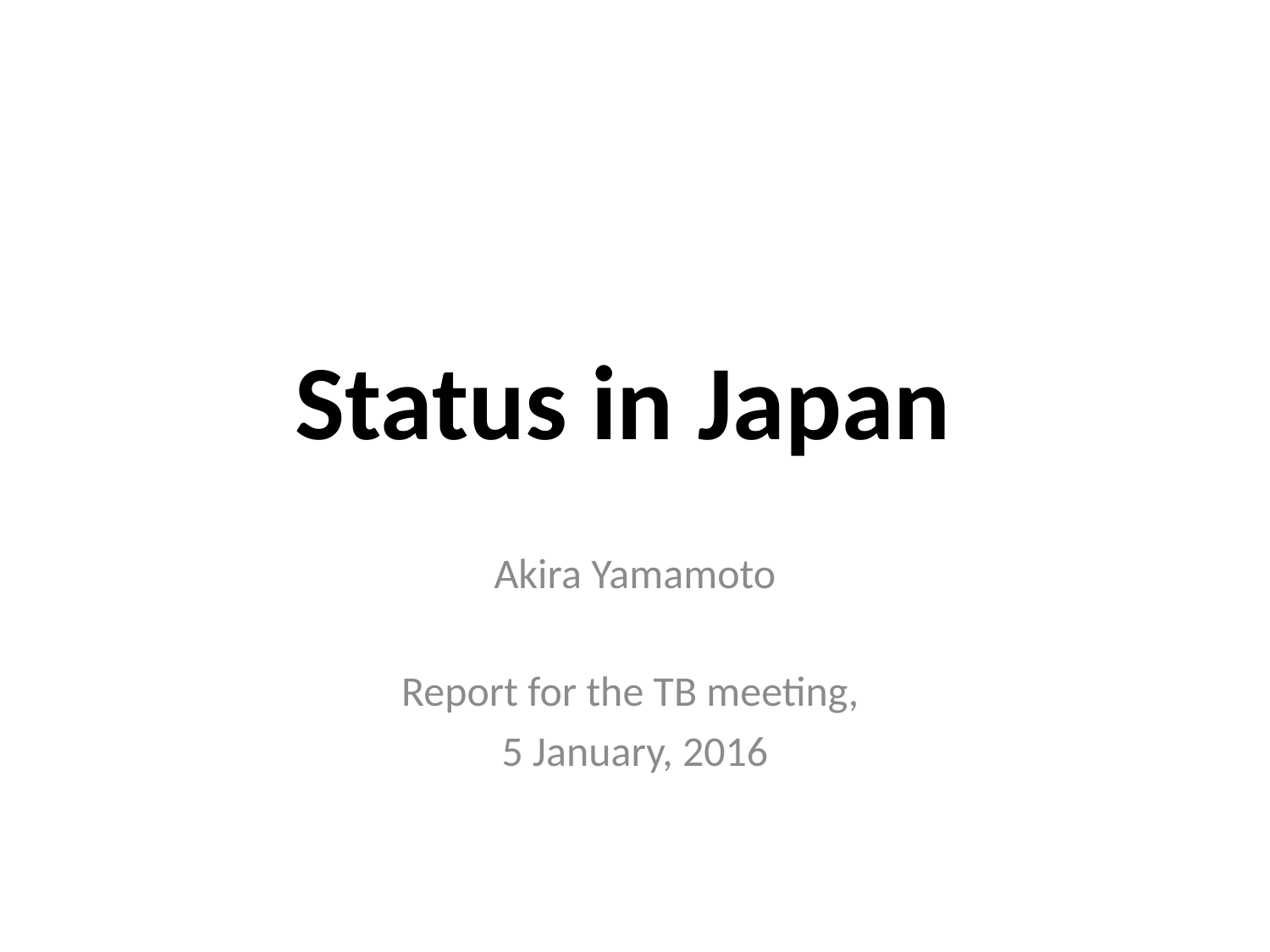

# Status in Japan
Akira Yamamoto

Report for the TB meeting,
5 January, 2016